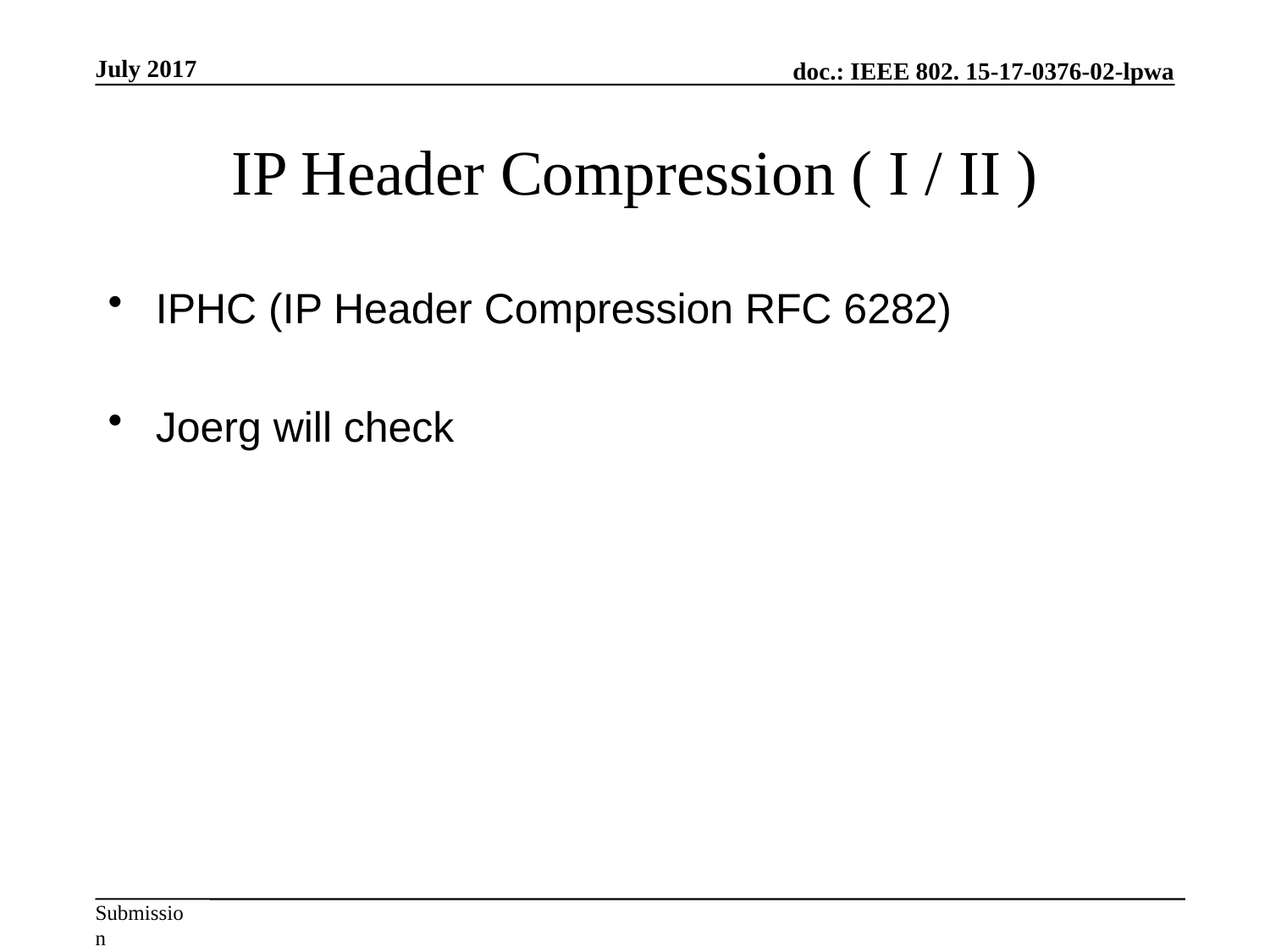

July 2017
# IP Header Compression ( I / II )
IPHC (IP Header Compression RFC 6282)

Joerg will check